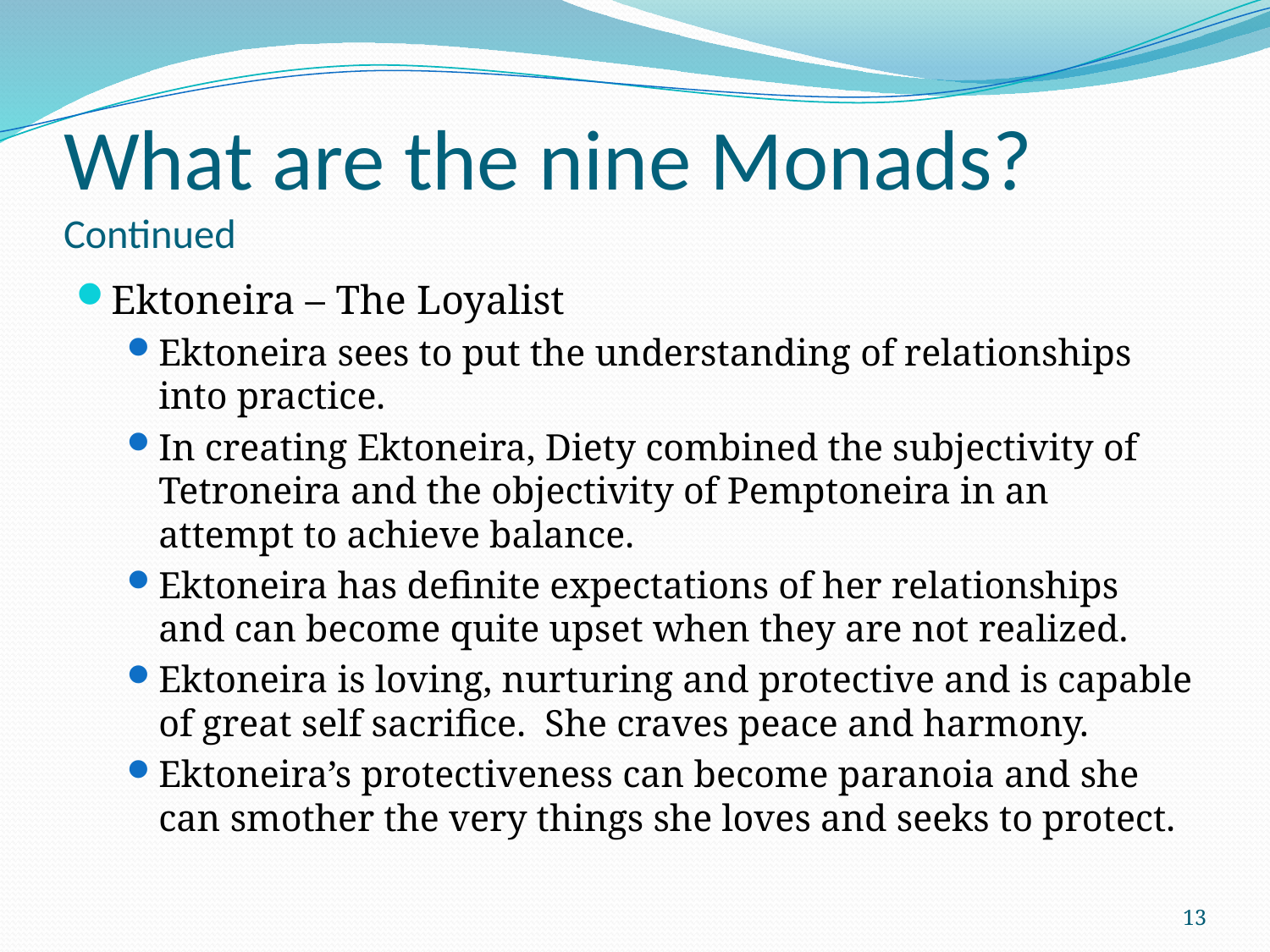

# What are the nine Monads? Continued
Ektoneira – The Loyalist
Ektoneira sees to put the understanding of relationships into practice.
In creating Ektoneira, Diety combined the subjectivity of Tetroneira and the objectivity of Pemptoneira in an attempt to achieve balance.
Ektoneira has definite expectations of her relationships and can become quite upset when they are not realized.
Ektoneira is loving, nurturing and protective and is capable of great self sacrifice.  She craves peace and harmony.
Ektoneira’s protectiveness can become paranoia and she can smother the very things she loves and seeks to protect.

13